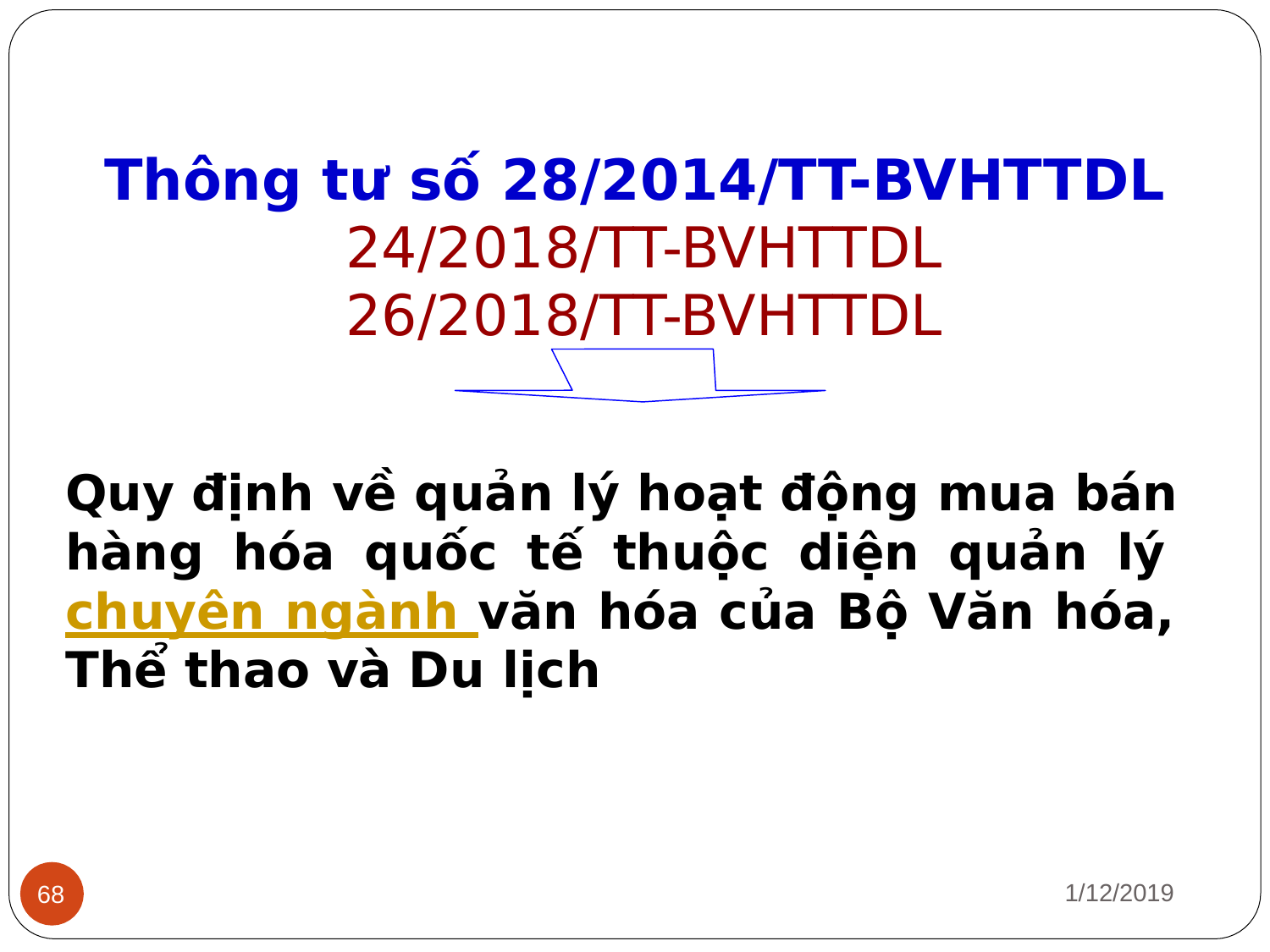

# Thông tư số 28/2014/TT-BVHTTDL
 24/2018/TT-BVHTTDL
 26/2018/TT-BVHTTDL

Quy định về quản lý hoạt động mua bán  hàng hóa quốc tế thuộc diện quản lý  chuyên ngành văn hóa của Bộ Văn hóa,  Thể thao và Du lịch

1/12/2019
68